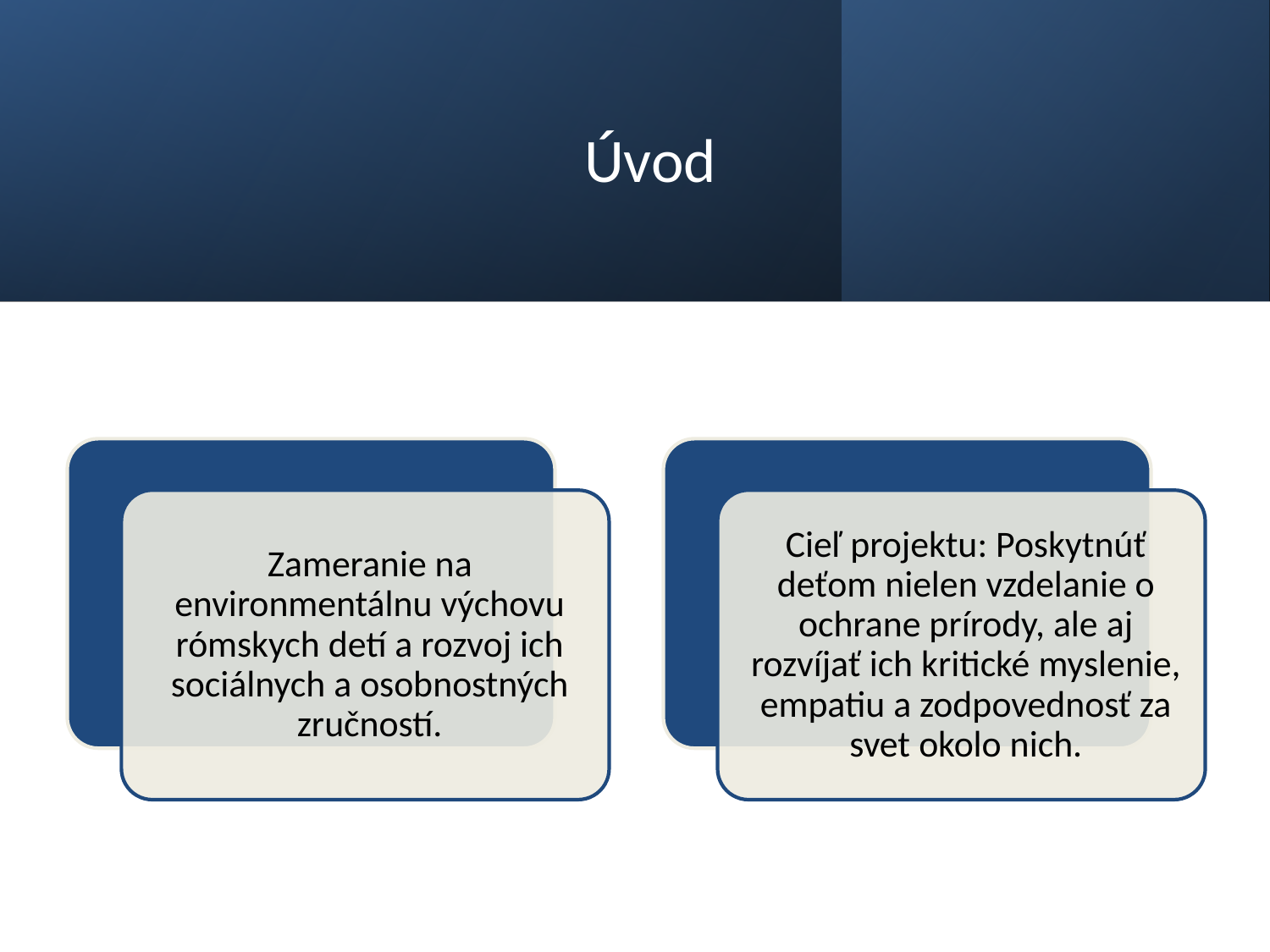

# Úvod
Zameranie na environmentálnu výchovu rómskych detí a rozvoj ich sociálnych a osobnostných zručností.
Cieľ projektu: Poskytnúť deťom nielen vzdelanie o ochrane prírody, ale aj rozvíjať ich kritické myslenie, empatiu a zodpovednosť za svet okolo nich.